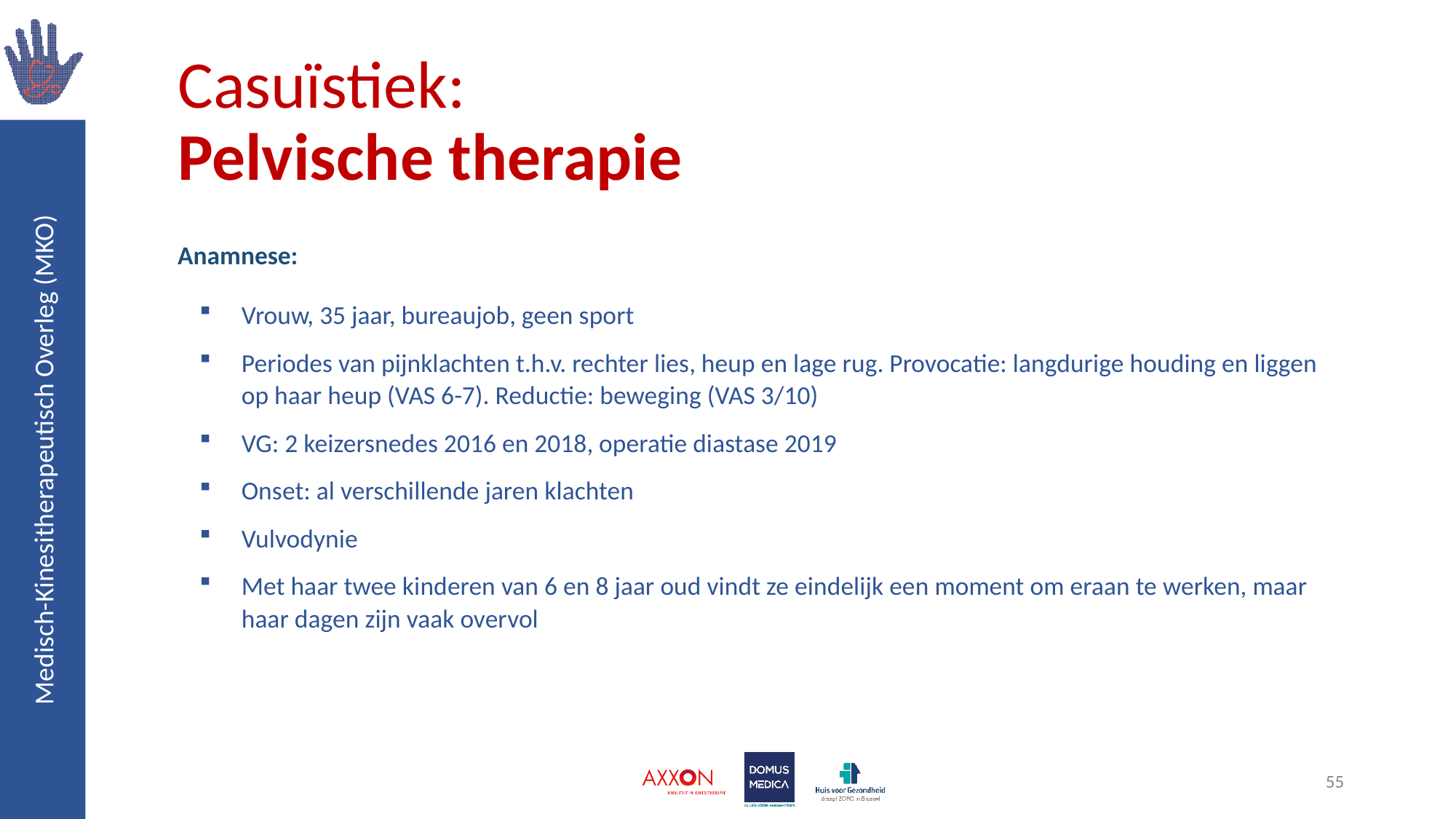

# Casuïstiek: Pelvische therapie
Anamnese:
Vrouw, 35 jaar, bureaujob, geen sport
Periodes van pijnklachten t.h.v. rechter lies, heup en lage rug. Provocatie: langdurige houding en liggen op haar heup (VAS 6-7). Reductie: beweging (VAS 3/10)
VG: 2 keizersnedes 2016 en 2018, operatie diastase 2019
Onset: al verschillende jaren klachten
Vulvodynie
Met haar twee kinderen van 6 en 8 jaar oud vindt ze eindelijk een moment om eraan te werken, maar haar dagen zijn vaak overvol

55